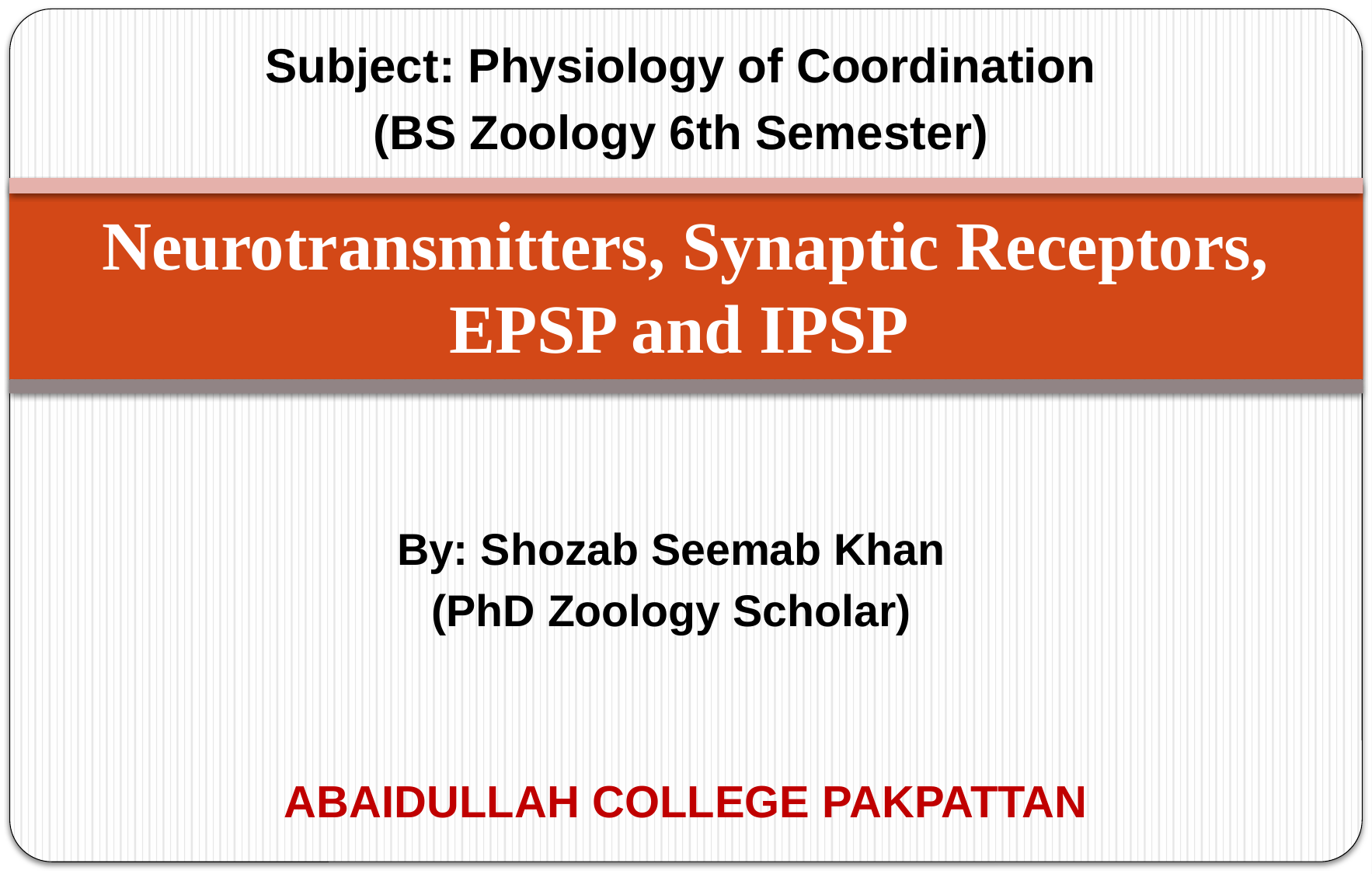

Subject: Physiology of Coordination
(BS Zoology 6th Semester)

# Neurotransmitters, Synaptic Receptors, EPSP and IPSP
By: Shozab Seemab Khan
(PhD Zoology Scholar)

ABAIDULLAH COLLEGE PAKPATTAN